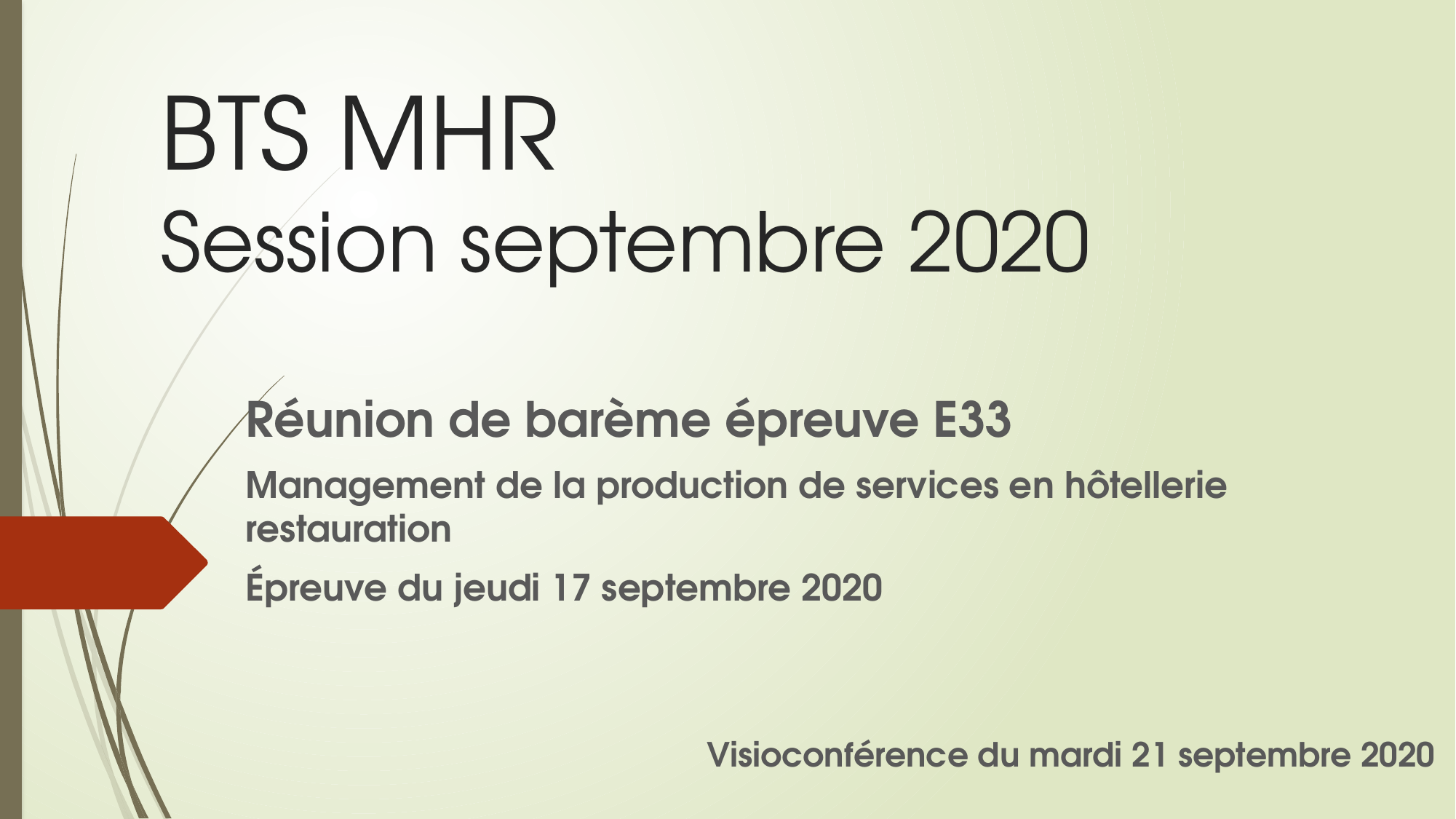

# BTS MHR Session septembre 2020
Réunion de barème épreuve E33
Management de la production de services en hôtellerie restauration
Épreuve du jeudi 17 septembre 2020

Visioconférence du mardi 21 septembre 2020